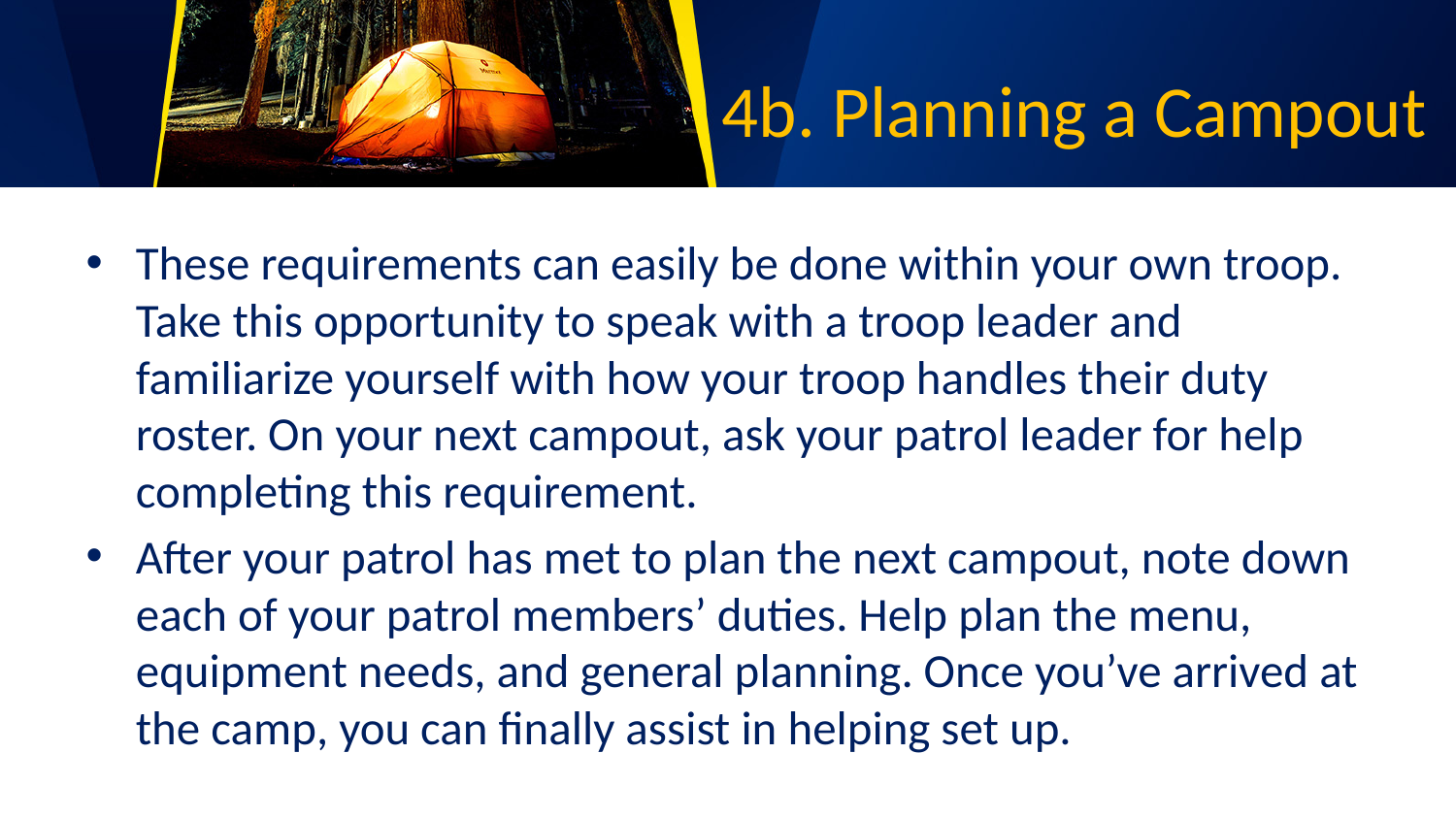

# 4b. Planning a Campout
These requirements can easily be done within your own troop. Take this opportunity to speak with a troop leader and familiarize yourself with how your troop handles their duty roster. On your next campout, ask your patrol leader for help completing this requirement.
After your patrol has met to plan the next campout, note down each of your patrol members’ duties. Help plan the menu, equipment needs, and general planning. Once you’ve arrived at the camp, you can finally assist in helping set up.